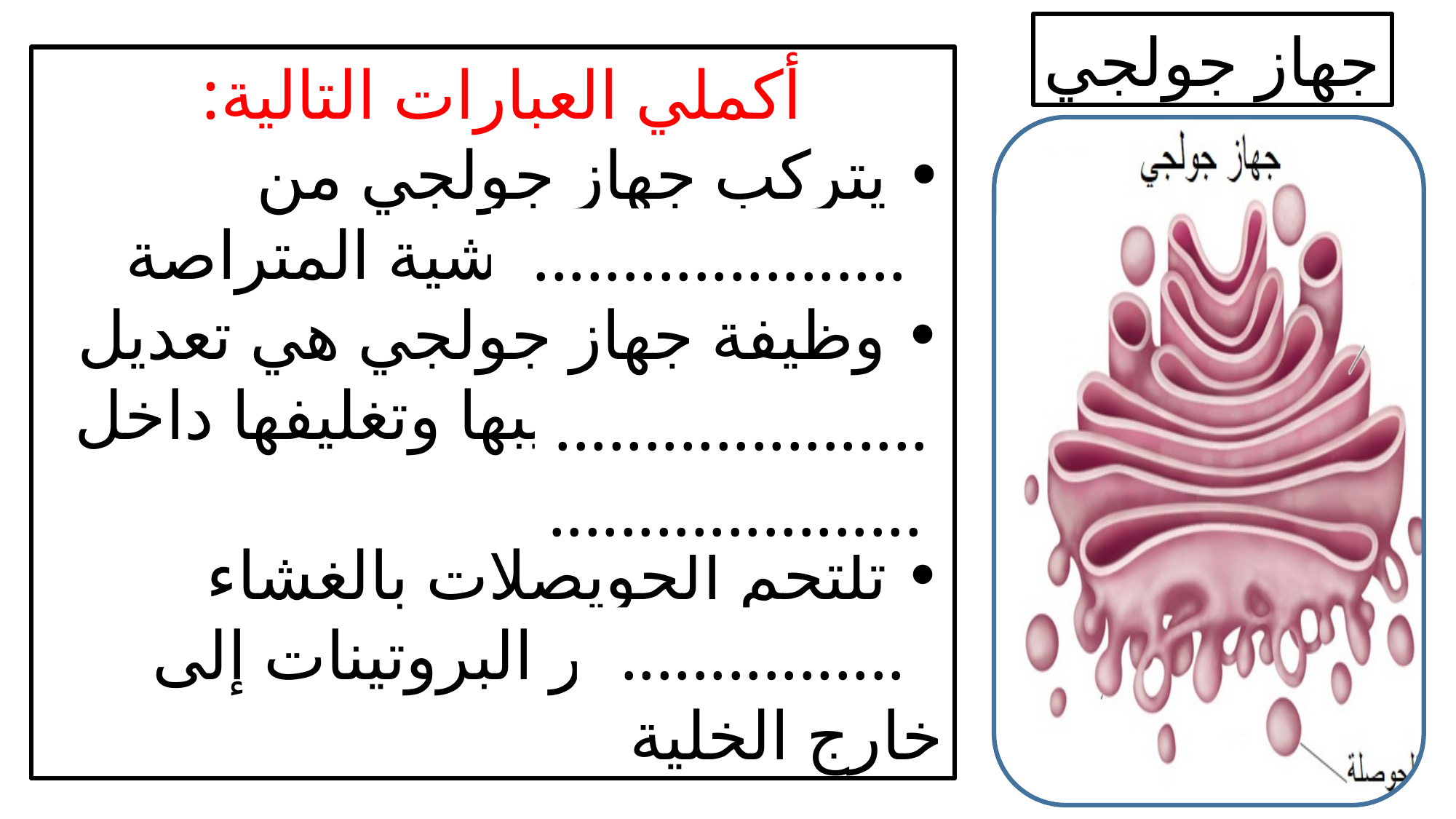

جهاز جولجي
أكملي العبارات التالية:
• يتركب جهاز جولجي من مجموعة من الأغشية المتراصة
• وظيفة جهاز جولجي هي تعديل البروتينات وترتيبها وتغليفها داخل الحويصلات
• تلتحم الحويصلات بالغشاء البلازمي لتحرر البروتينات إلى خارج الخلية

.....................
.....................
.....................
................